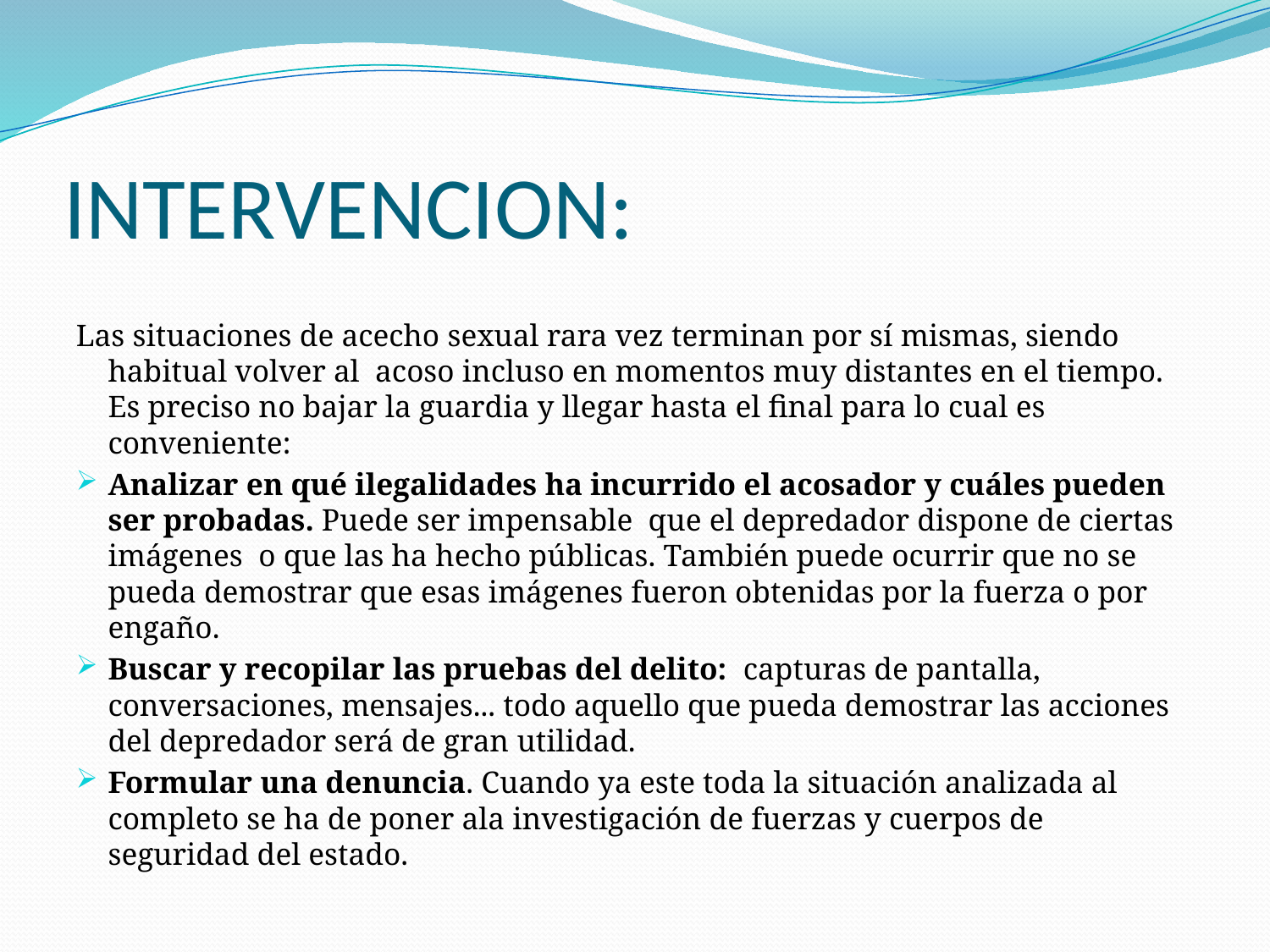

# INTERVENCION:

Las situaciones de acecho sexual rara vez terminan por sí mismas, siendo habitual volver al  acoso incluso en momentos muy distantes en el tiempo. Es preciso no bajar la guardia y llegar hasta el final para lo cual es conveniente:
Analizar en qué ilegalidades ha incurrido el acosador y cuáles pueden ser probadas. Puede ser impensable  que el depredador dispone de ciertas imágenes  o que las ha hecho públicas. También puede ocurrir que no se pueda demostrar que esas imágenes fueron obtenidas por la fuerza o por engaño.
Buscar y recopilar las pruebas del delito:  capturas de pantalla, conversaciones, mensajes... todo aquello que pueda demostrar las acciones del depredador será de gran utilidad.
Formular una denuncia. Cuando ya este toda la situación analizada al completo se ha de poner ala investigación de fuerzas y cuerpos de seguridad del estado.